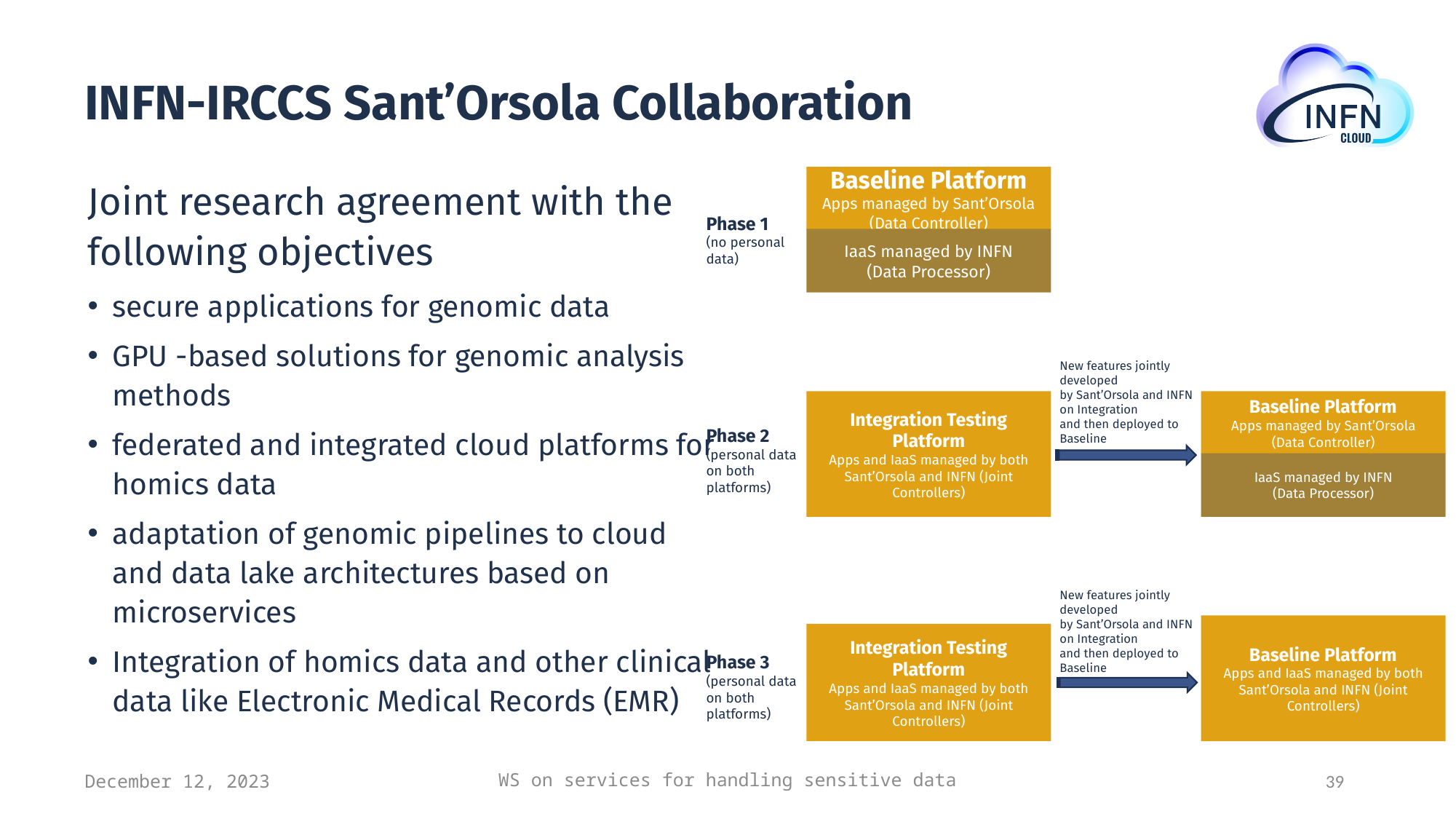

# INFN-IRCCS Sant’Orsola Collaboration
Joint research agreement with the following objectives
secure applications for genomic data
GPU -based solutions for genomic analysis methods
federated and integrated cloud platforms for homics data
adaptation of genomic pipelines to cloud and data lake architectures based on microservices
Integration of homics data and other clinical data like Electronic Medical Records (EMR)
Baseline Platform
Apps managed by Sant’Orsola
(Data Controller)
IaaS managed by INFN
(Data Processor)
Phase 1
(no personal data)
New features jointly developed
by Sant’Orsola and INFN on Integration
and then deployed to Baseline

Integration Testing Platform
Apps and IaaS managed by both Sant’Orsola and INFN (Joint Controllers)
Baseline Platform
Apps managed by Sant’Orsola
(Data Controller)
IaaS managed by INFN
(Data Processor)
Phase 2
(personal data on both
platforms)

New features jointly developed
by Sant’Orsola and INFN on Integration
and then deployed to Baseline

Baseline Platform
Apps and IaaS managed by both Sant’Orsola and INFN (Joint Controllers)
Integration Testing Platform
Apps and IaaS managed by both Sant’Orsola and INFN (Joint Controllers)
Phase 3
(personal data on both platforms)

December 12, 2023
WS on services for handling sensitive data
39